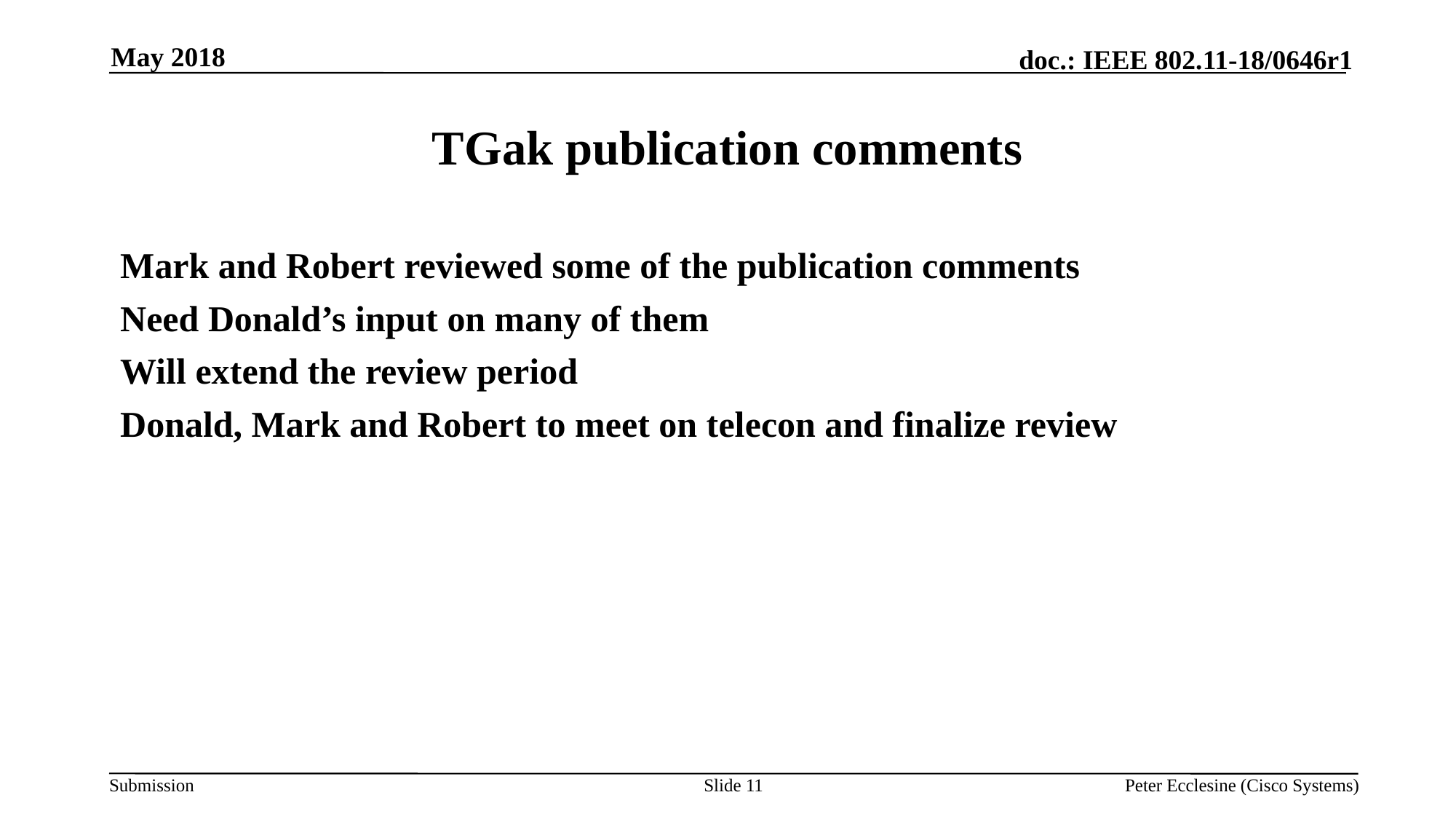

May 2018
# TGak publication comments
Mark and Robert reviewed some of the publication comments
Need Donald’s input on many of them
Will extend the review period
Donald, Mark and Robert to meet on telecon and finalize review
Slide 11
Peter Ecclesine (Cisco Systems)